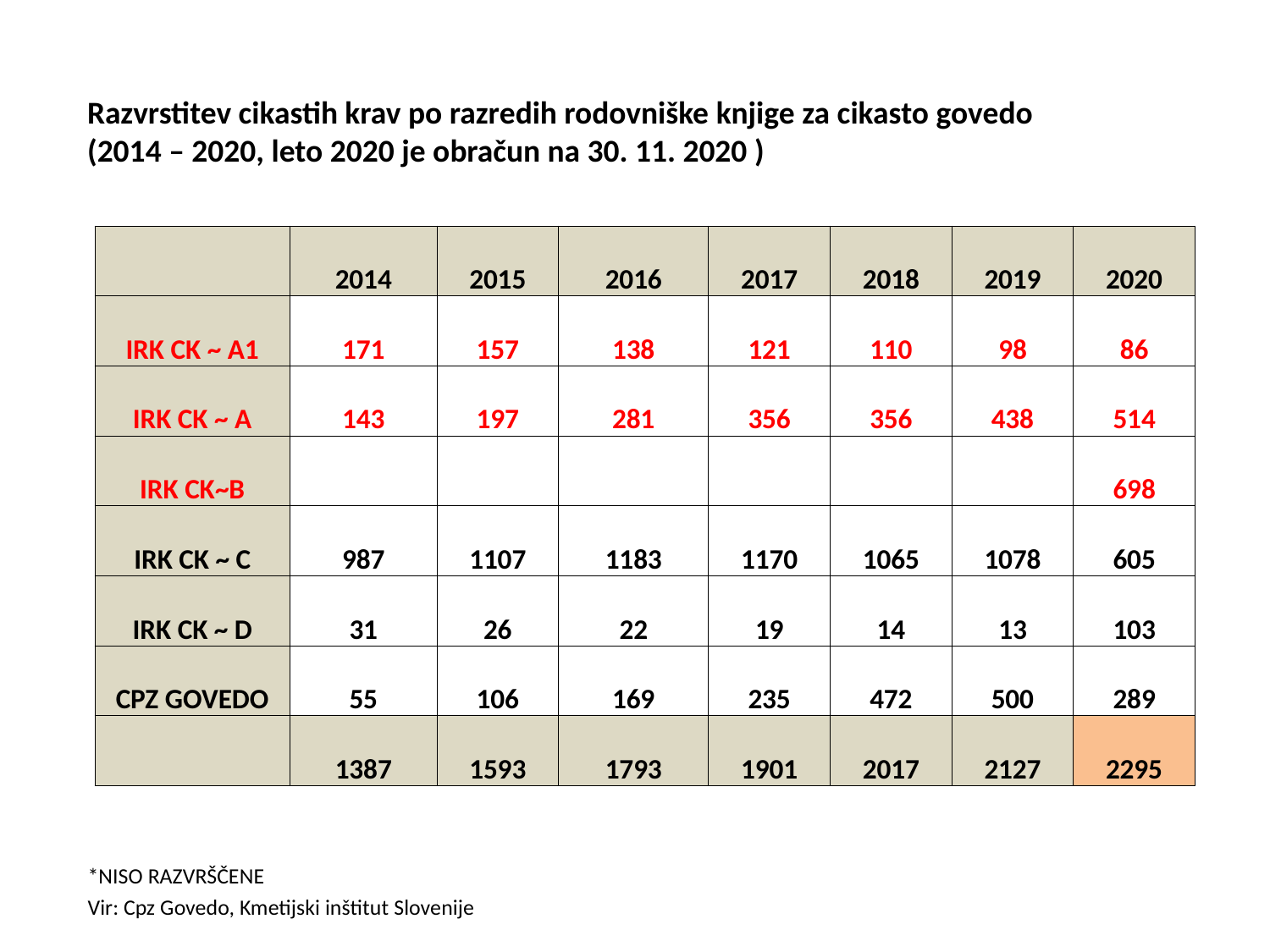

Razvrstitev cikastih krav po razredih rodovniške knjige za cikasto govedo
(2014 – 2020, leto 2020 je obračun na 30. 11. 2020 )
|  | 2014 | 2015 | 2016 | 2017 | 2018 | 2019 | 2020 |
| --- | --- | --- | --- | --- | --- | --- | --- |
| IRK CK ~ A1 | 171 | 157 | 138 | 121 | 110 | 98 | 86 |
| IRK CK ~ A | 143 | 197 | 281 | 356 | 356 | 438 | 514 |
| IRK CK~B |  |  |  |  |  |  | 698 |
| IRK CK ~ C | 987 | 1107 | 1183 | 1170 | 1065 | 1078 | 605 |
| IRK CK ~ D | 31 | 26 | 22 | 19 | 14 | 13 | 103 |
| CPZ GOVEDO | 55 | 106 | 169 | 235 | 472 | 500 | 289 |
|  | 1387 | 1593 | 1793 | 1901 | 2017 | 2127 | 2295 |
*NISO RAZVRŠČENE
Vir: Cpz Govedo, Kmetijski inštitut Slovenije